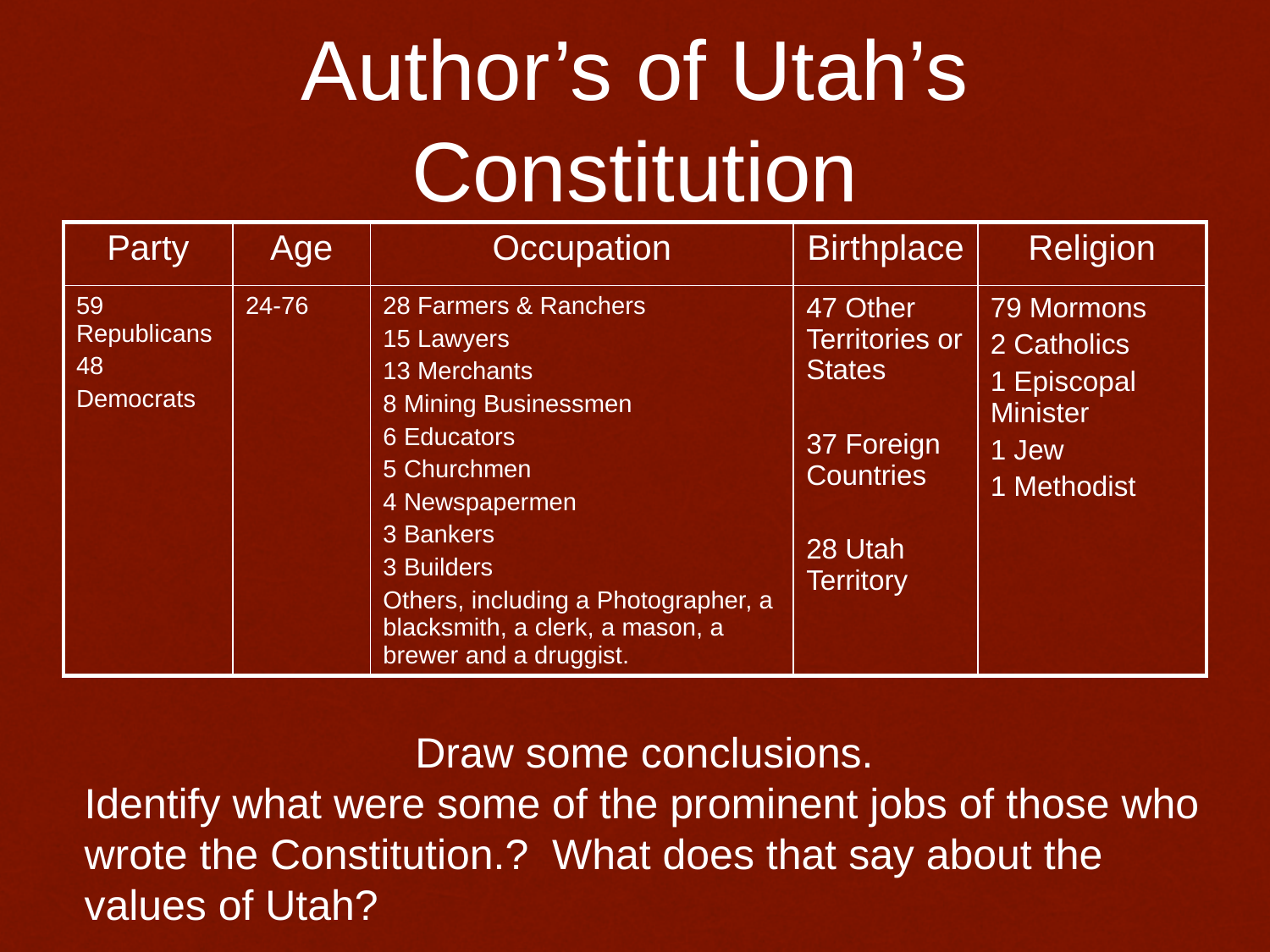

# Author’s of Utah’s Constitution
| Party | Age | Occupation | Birthplace | Religion |
| --- | --- | --- | --- | --- |
| 59 Republicans 48 Democrats | 24-76 | 28 Farmers & Ranchers 15 Lawyers 13 Merchants 8 Mining Businessmen 6 Educators 5 Churchmen 4 Newspapermen 3 Bankers 3 Builders Others, including a Photographer, a blacksmith, a clerk, a mason, a brewer and a druggist. | 47 Other Territories or States 37 Foreign Countries 28 Utah Territory | 79 Mormons 2 Catholics 1 Episcopal Minister 1 Jew 1 Methodist |
Draw some conclusions.
Identify what were some of the prominent jobs of those who wrote the Constitution.?  What does that say about the values of Utah?